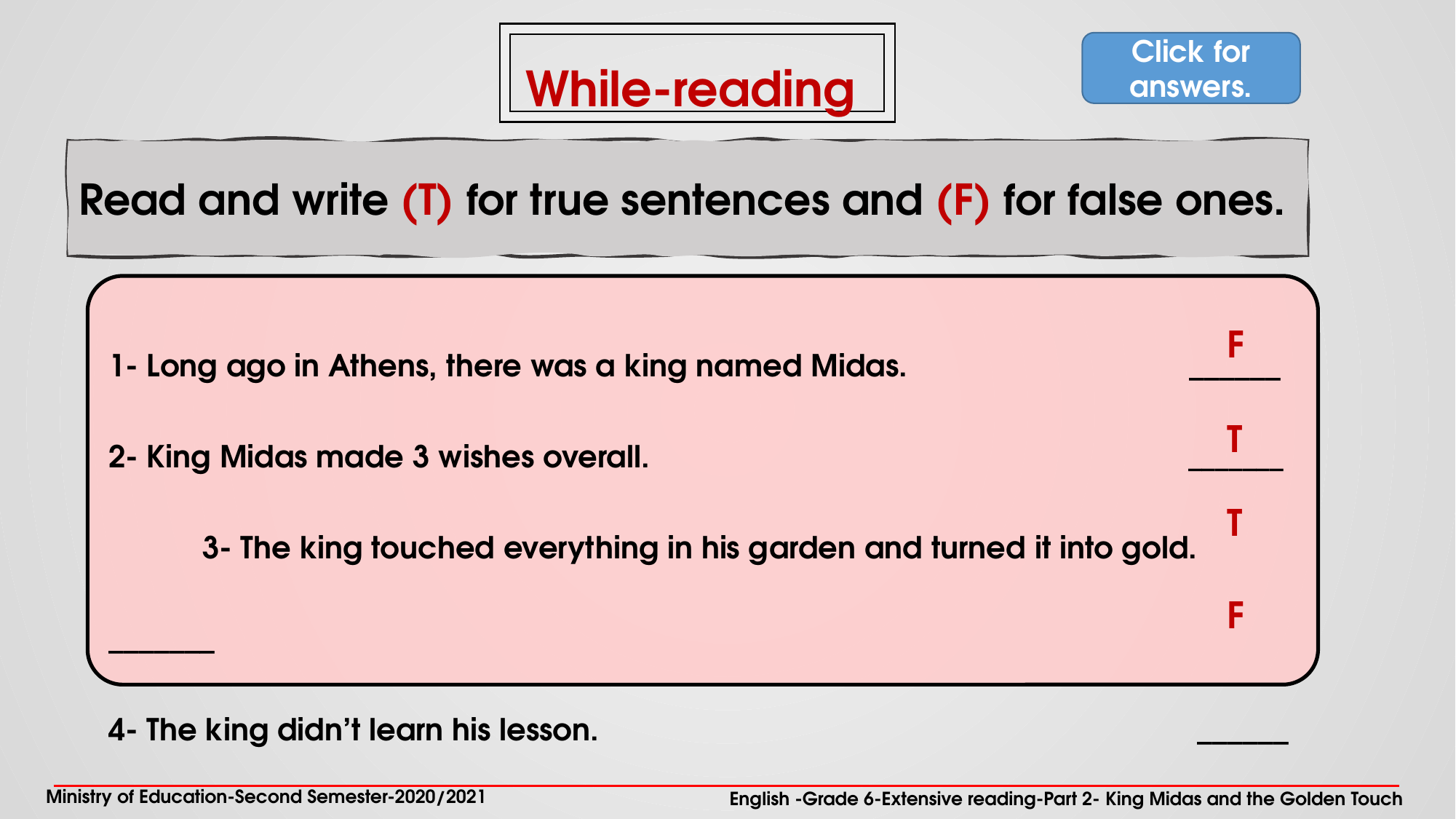

While-reading
Click for answers.
Read and write (T) for true sentences and (F) for false ones.
1- Long ago in Athens, there was a king named Midas.                                 ______
2- King Midas made 3 wishes overall.                                                               _______             3- The king touched everything in his garden and turned it into gold.         _______
4- The king didn’t learn his lesson.                                                                      ______
F
T
T
F
Ministry of Education-Second Semester-2020/2021
English -Grade 6-Extensive reading-Part 2- King Midas and the Golden Touch